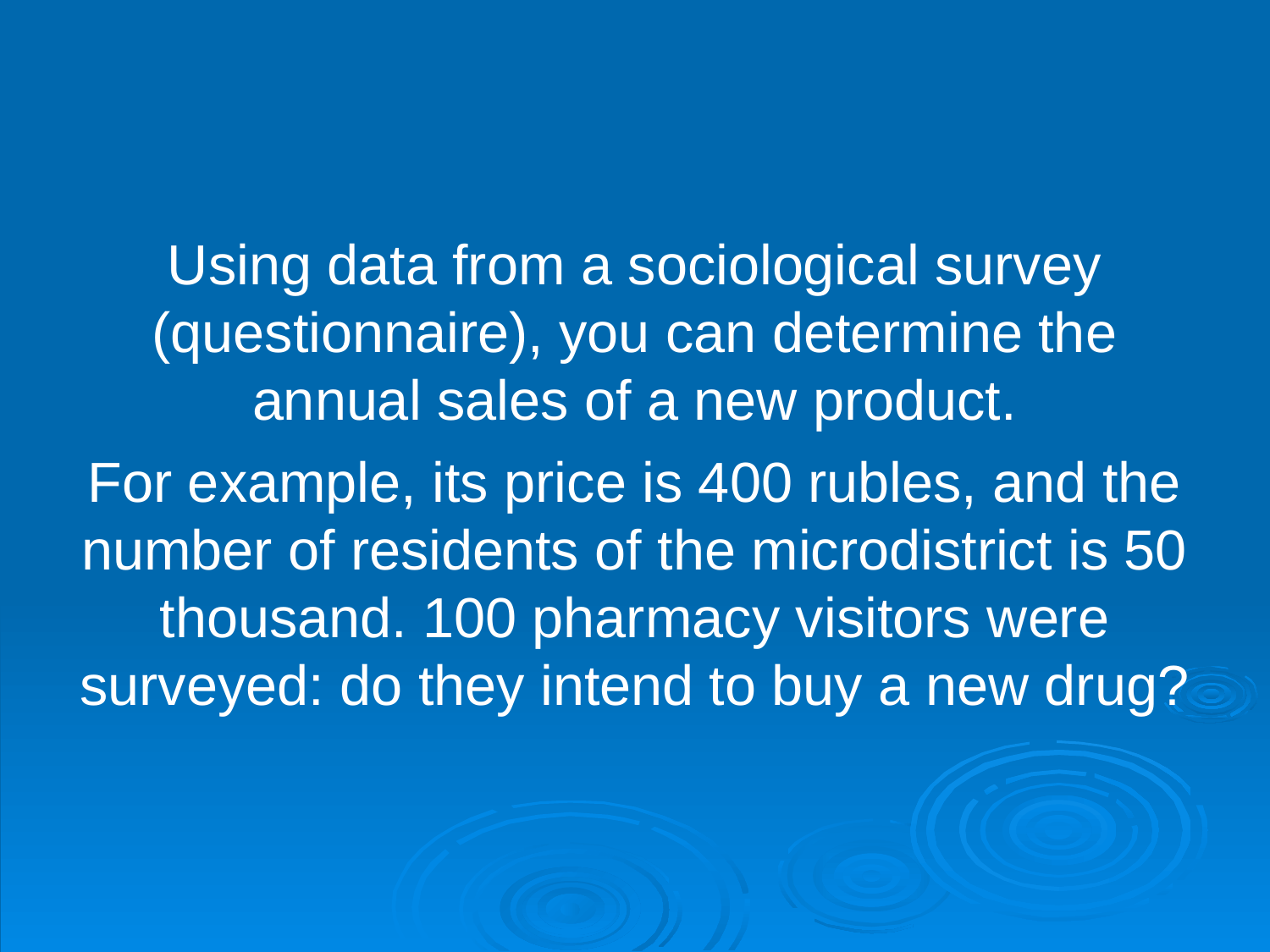

Using data from a sociological survey (questionnaire), you can determine the annual sales of a new product.
For example, its price is 400 rubles, and the number of residents of the microdistrict is 50 thousand. 100 pharmacy visitors were surveyed: do they intend to buy a new drug?